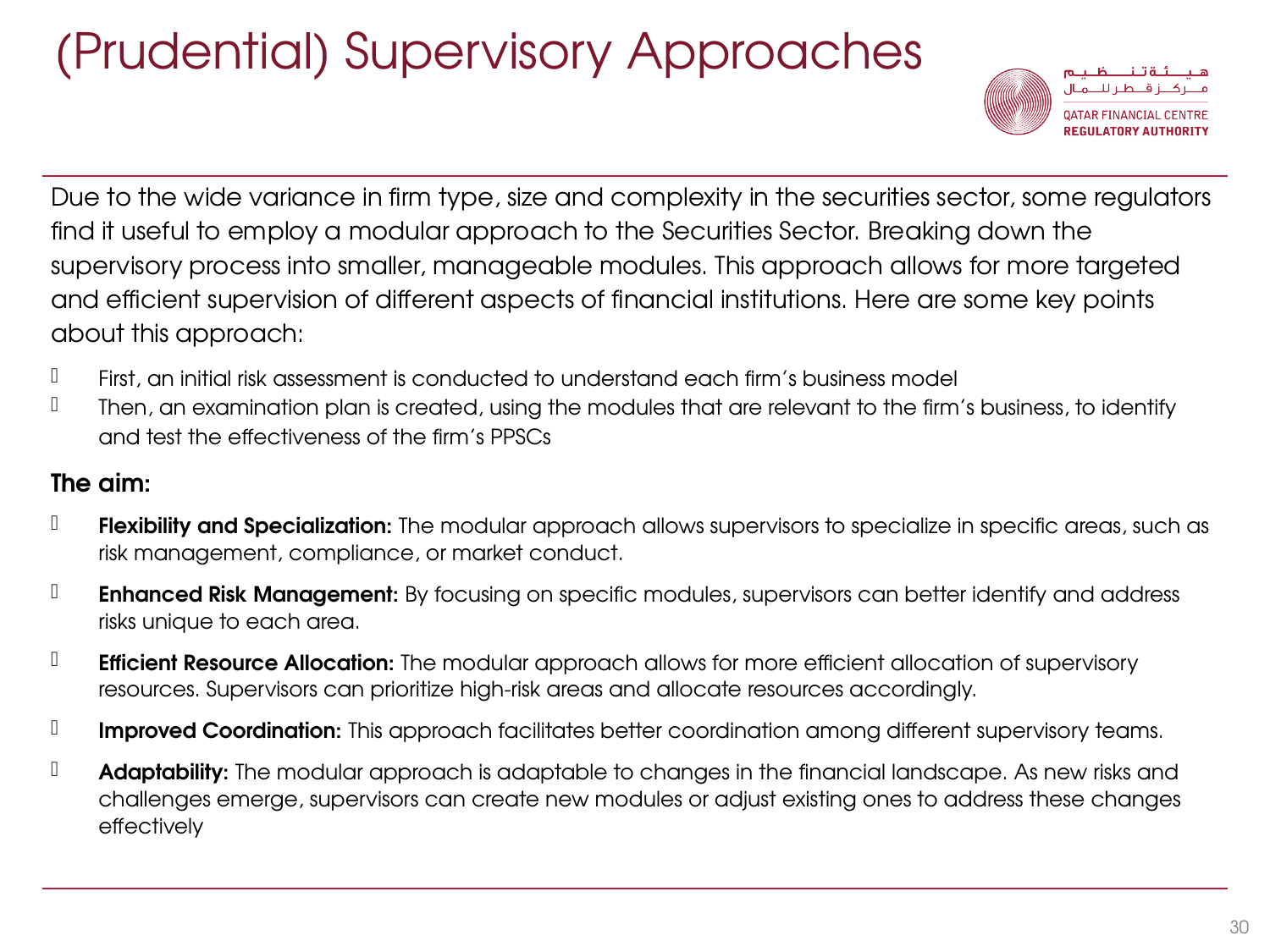

(Prudential) Supervisory Approaches
Due to the wide variance in firm type, size and complexity in the securities sector, some regulators find it useful to employ a modular approach to the Securities Sector. Breaking down the supervisory process into smaller, manageable modules. This approach allows for more targeted and efficient supervision of different aspects of financial institutions. Here are some key points about this approach:
First, an initial risk assessment is conducted to understand each firm’s business model
Then, an examination plan is created, using the modules that are relevant to the firm’s business, to identify and test the effectiveness of the firm’s PPSCs
The aim:
Flexibility and Specialization: The modular approach allows supervisors to specialize in specific areas, such as risk management, compliance, or market conduct.
Enhanced Risk Management: By focusing on specific modules, supervisors can better identify and address risks unique to each area.
Efficient Resource Allocation: The modular approach allows for more efficient allocation of supervisory resources. Supervisors can prioritize high-risk areas and allocate resources accordingly.
Improved Coordination: This approach facilitates better coordination among different supervisory teams.
Adaptability: The modular approach is adaptable to changes in the financial landscape. As new risks and challenges emerge, supervisors can create new modules or adjust existing ones to address these changes effectively